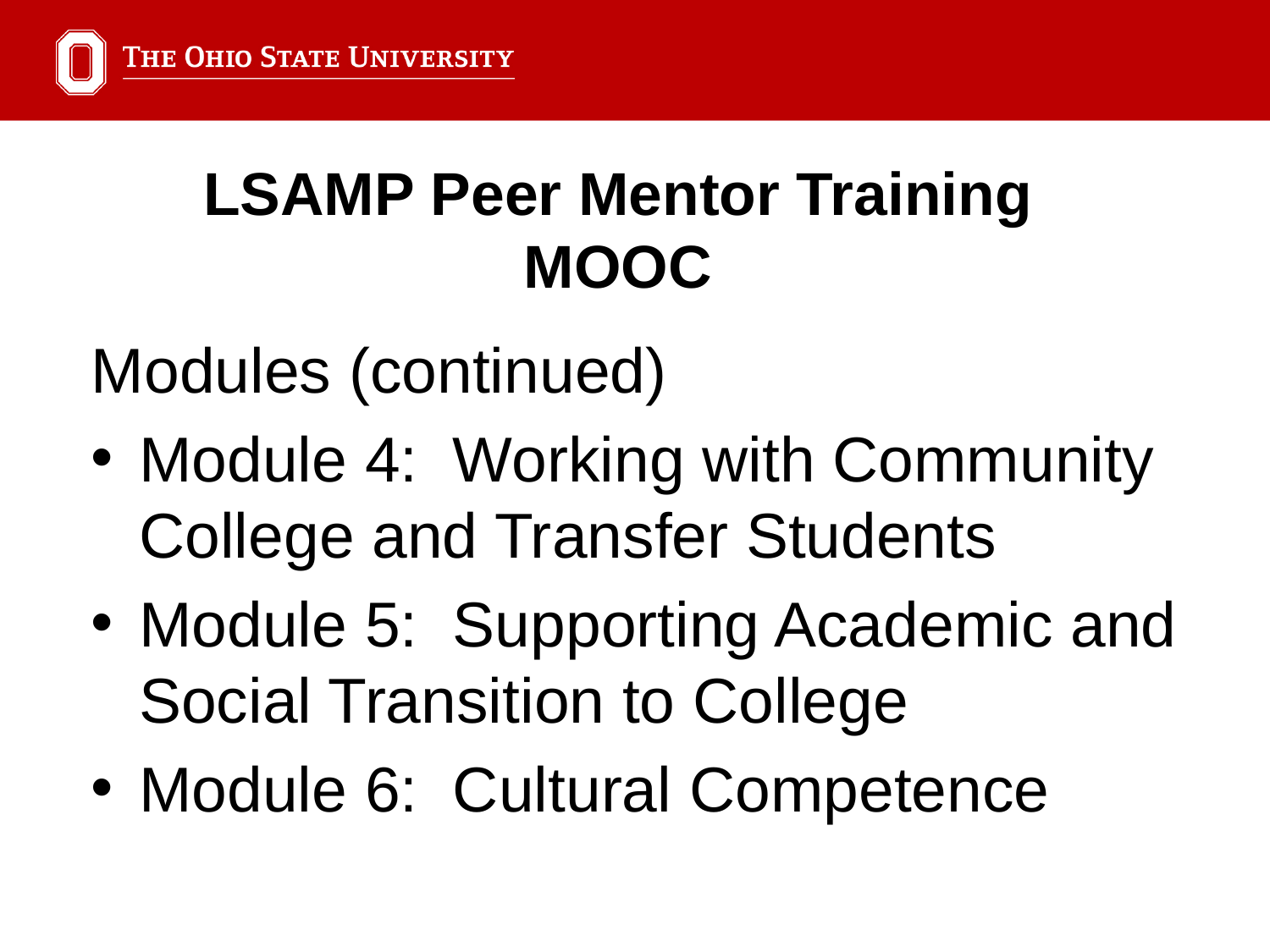

LSAMP Peer Mentor Training MOOC

Modules (continued)
Module 4:  Working with Community College and Transfer Students
Module 5:  Supporting Academic and Social Transition to College
Module 6:  Cultural Competence